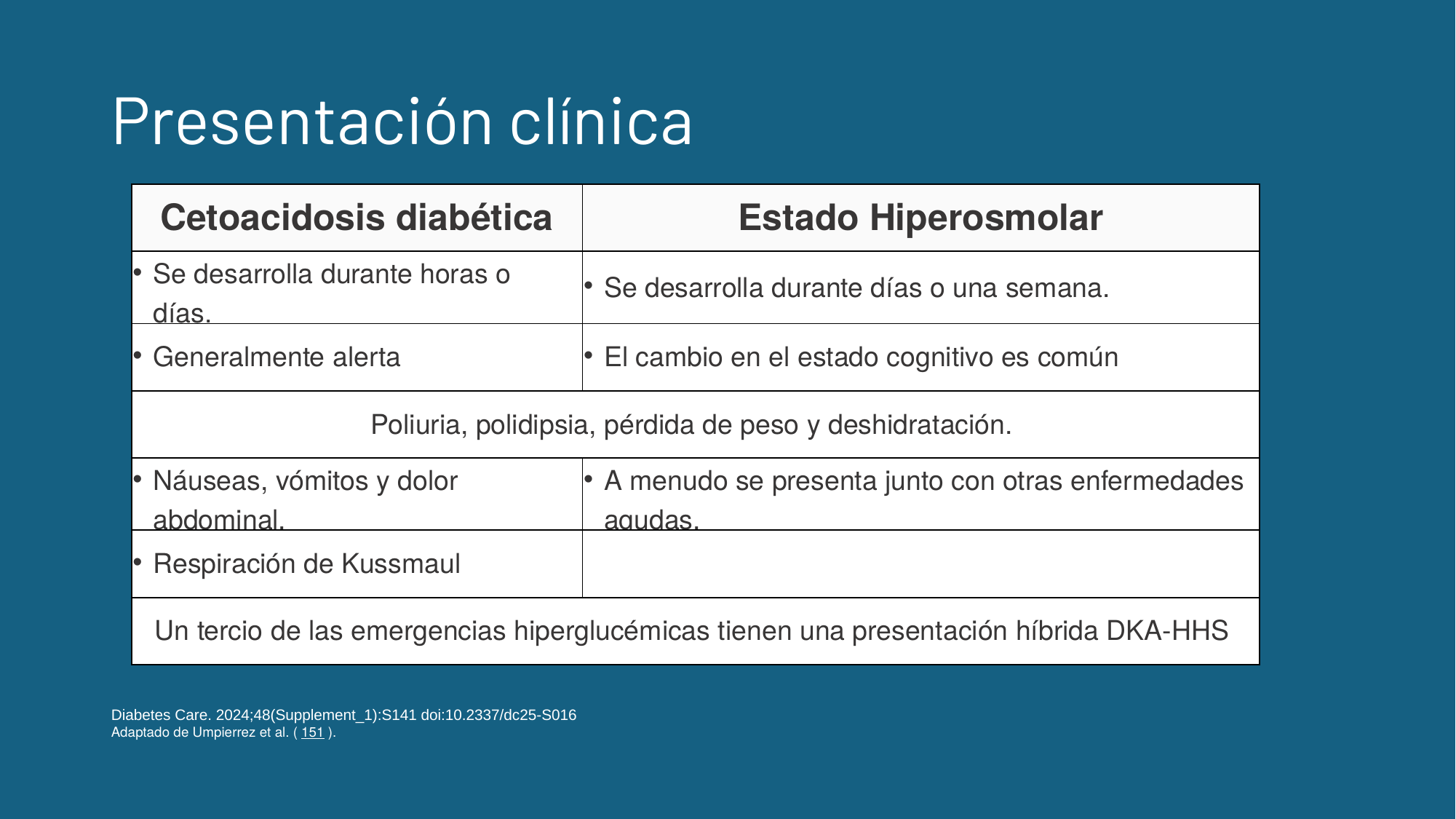

# Presentación clínica
| Cetoacidosis diabética | Estado Hiperosmolar |
| --- | --- |
| Se desarrolla durante horas o días. | Se desarrolla durante días o una semana. |
| Generalmente alerta | El cambio en el estado cognitivo es común |
| Poliuria, polidipsia, pérdida de peso y deshidratación. |  |
| Náuseas, vómitos y dolor abdominal. | A menudo se presenta junto con otras enfermedades agudas. |
| Respiración de Kussmaul |  |
| Un tercio de las emergencias hiperglucémicas tienen una presentación híbrida DKA-HHS |  |
Diabetes Care. 2024;48(Supplement_1):S141 doi:10.2337/dc25-S016​
Adaptado de Umpierrez et al. ( 151 ).